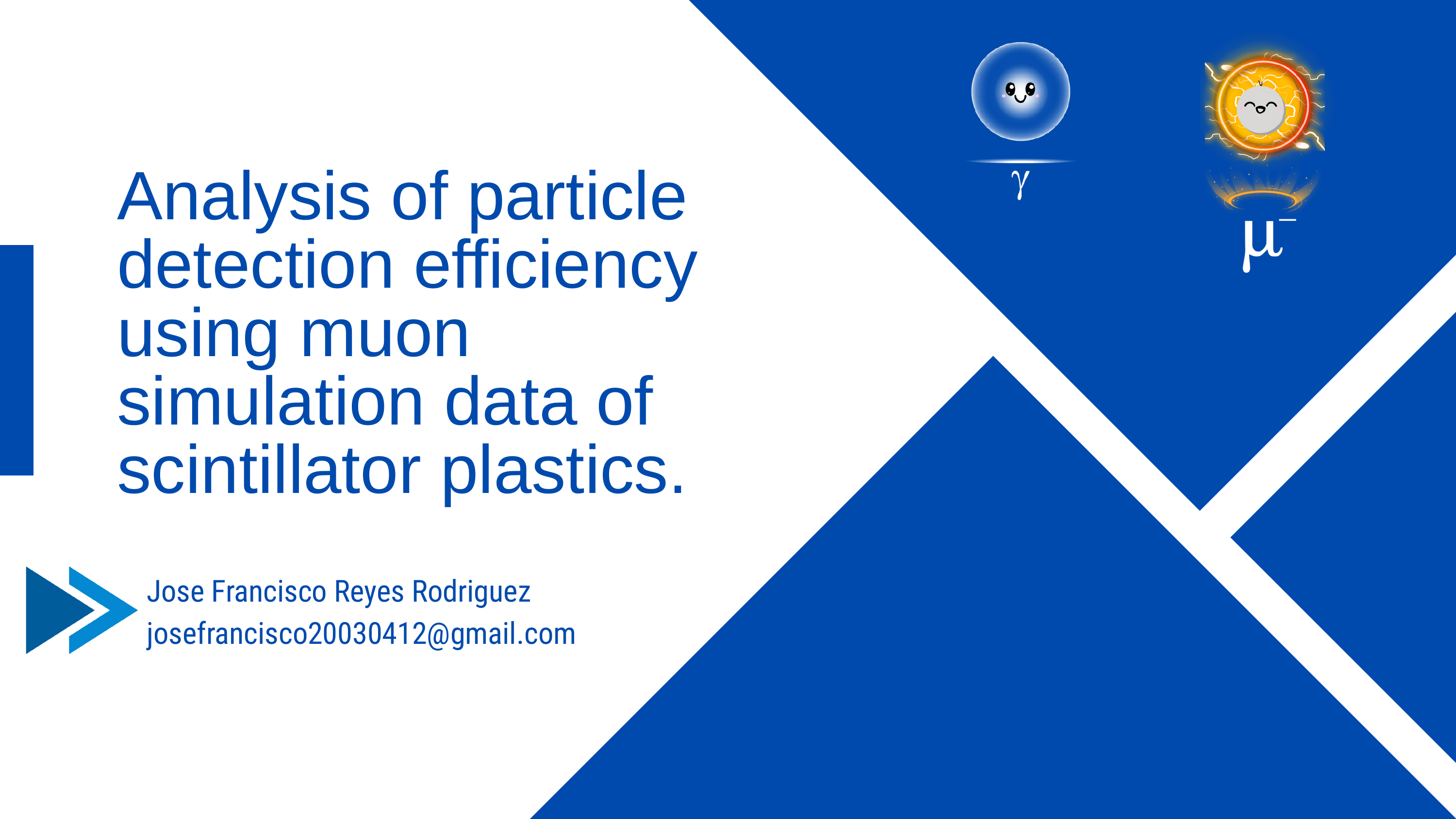

Analysis of particle detection efficiency using muon simulation data of scintillator plastics.

Jose Francisco Reyes Rodriguez
josefrancisco20030412@gmail.com